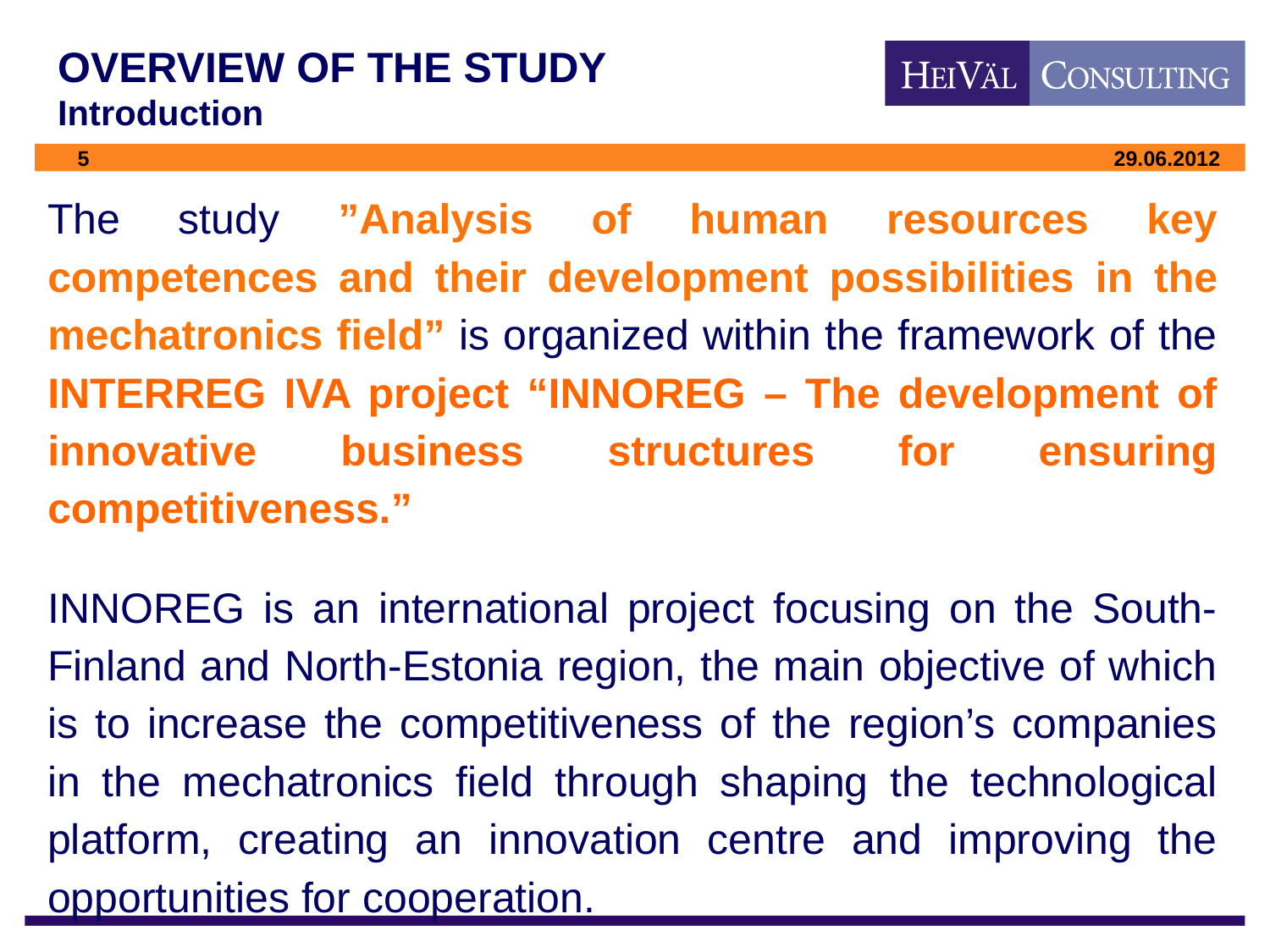

# OVERVIEW OF THE STUDY Introduction
The study ”Analysis of human resources key competences and their development possibilities in the mechatronics field” is organized within the framework of the INTERREG IVA project “INNOREG – The development of innovative business structures for ensuring competitiveness.”

INNOREG is an international project focusing on the South-Finland and North-Estonia region, the main objective of which is to increase the competitiveness of the region’s companies in the mechatronics field through shaping the technological platform, creating an innovation centre and improving the opportunities for cooperation.